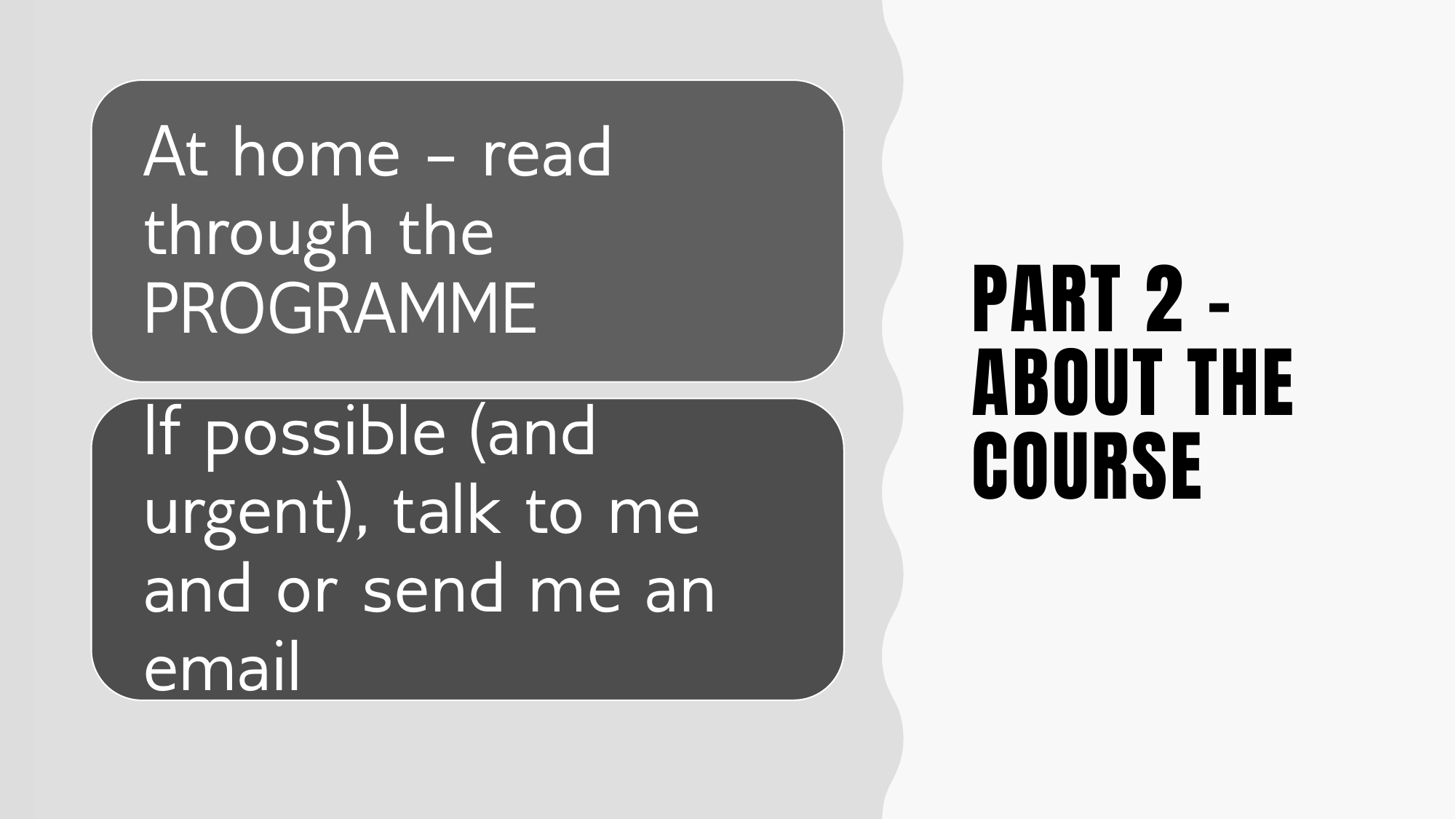

At home – read through the PROGRAMME
If possible (and urgent), talk to me and or send me an email
# Part 2 – About the course